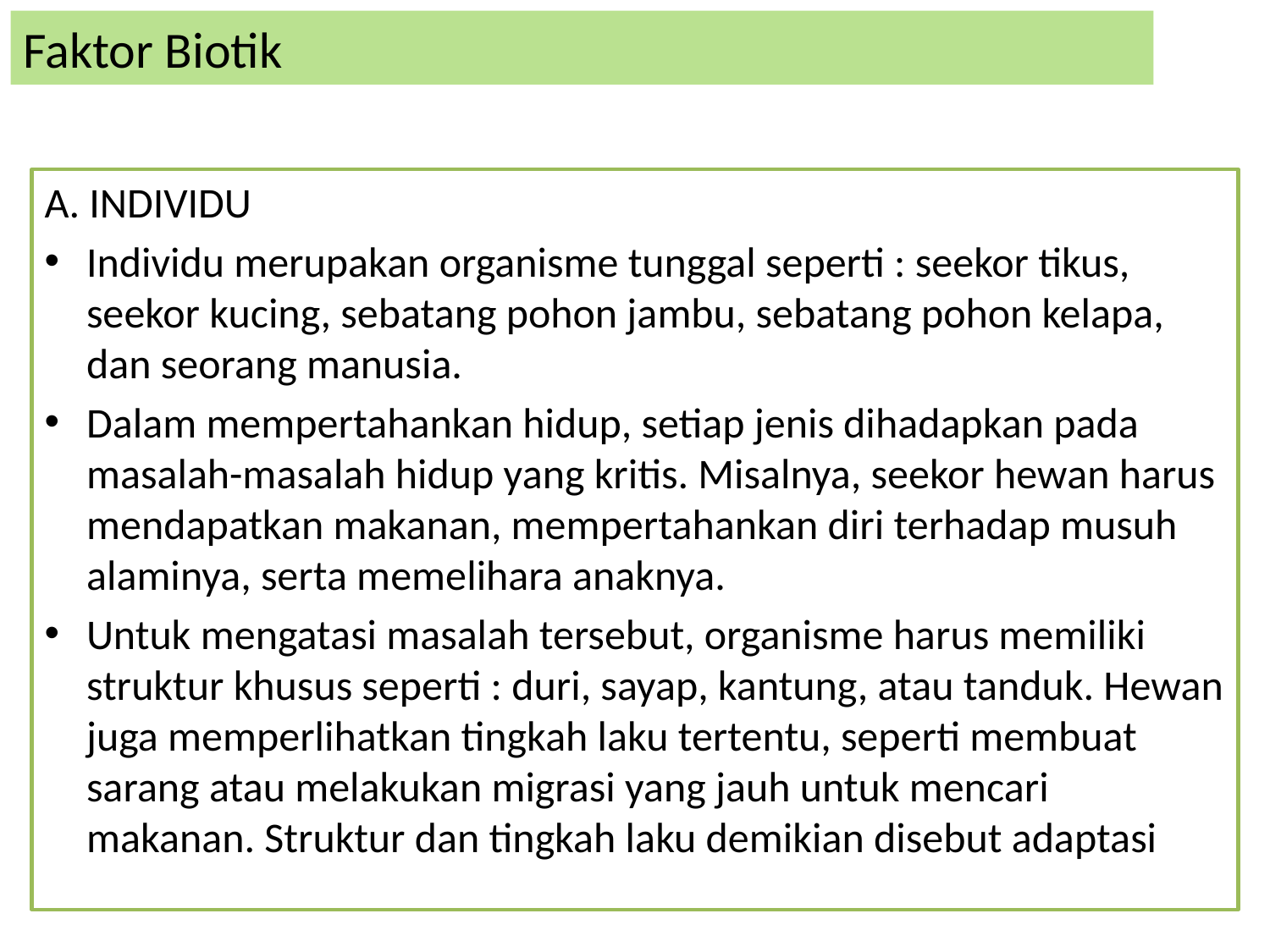

# Faktor Biotik
A. INDIVIDU
Individu merupakan organisme tunggal seperti : seekor tikus, seekor kucing, sebatang pohon jambu, sebatang pohon kelapa, dan seorang manusia.
Dalam mempertahankan hidup, setiap jenis dihadapkan pada masalah-masalah hidup yang kritis. Misalnya, seekor hewan harus mendapatkan makanan, mempertahankan diri terhadap musuh alaminya, serta memelihara anaknya.
Untuk mengatasi masalah tersebut, organisme harus memiliki struktur khusus seperti : duri, sayap, kantung, atau tanduk. Hewan juga memperlihatkan tingkah laku tertentu, seperti membuat sarang atau melakukan migrasi yang jauh untuk mencari makanan. Struktur dan tingkah laku demikian disebut adaptasi